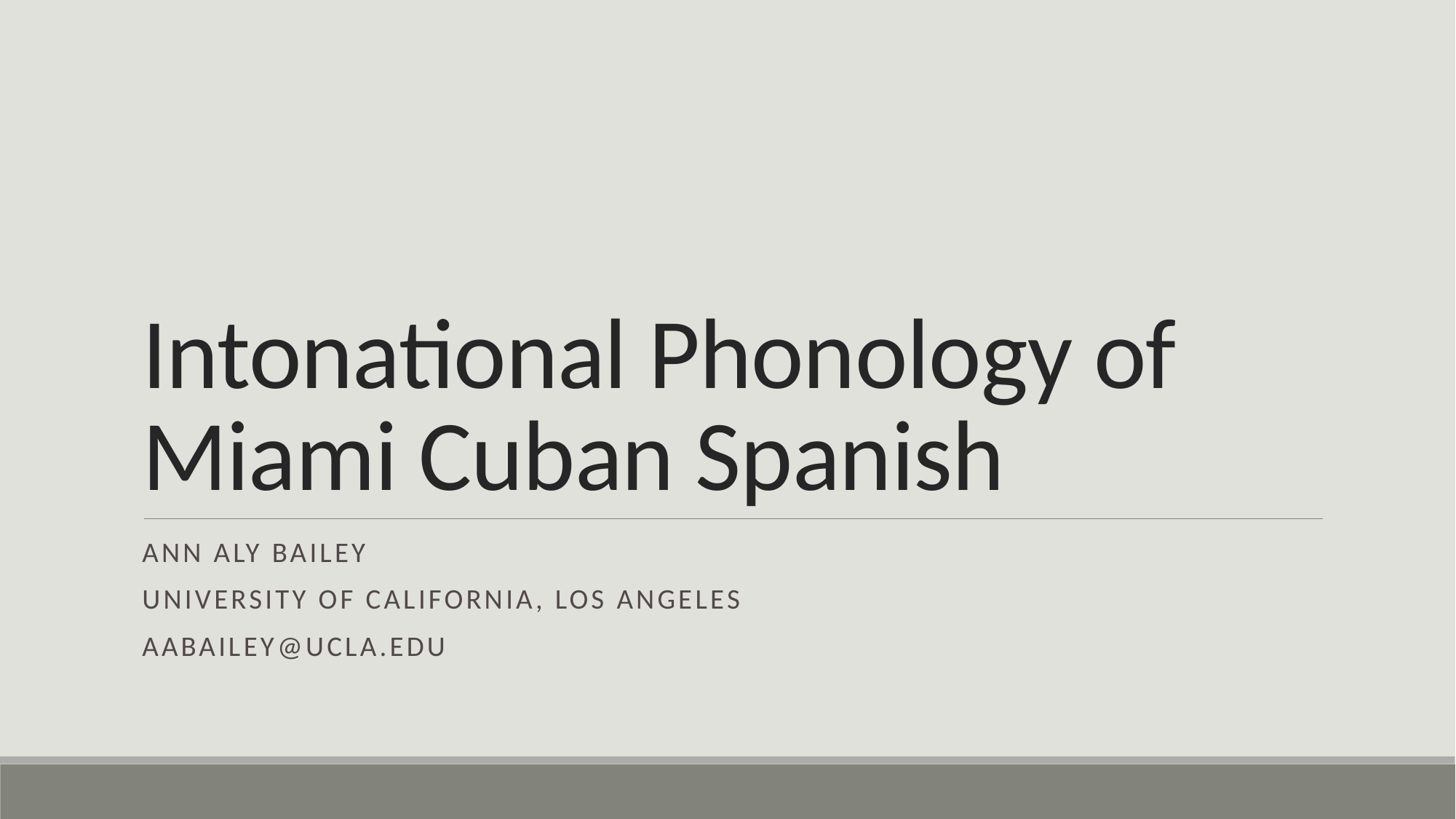

# Intonational Phonology of Miami Cuban Spanish
Ann Aly bailey
University of California, los angeles
aabailey@ucla.edu